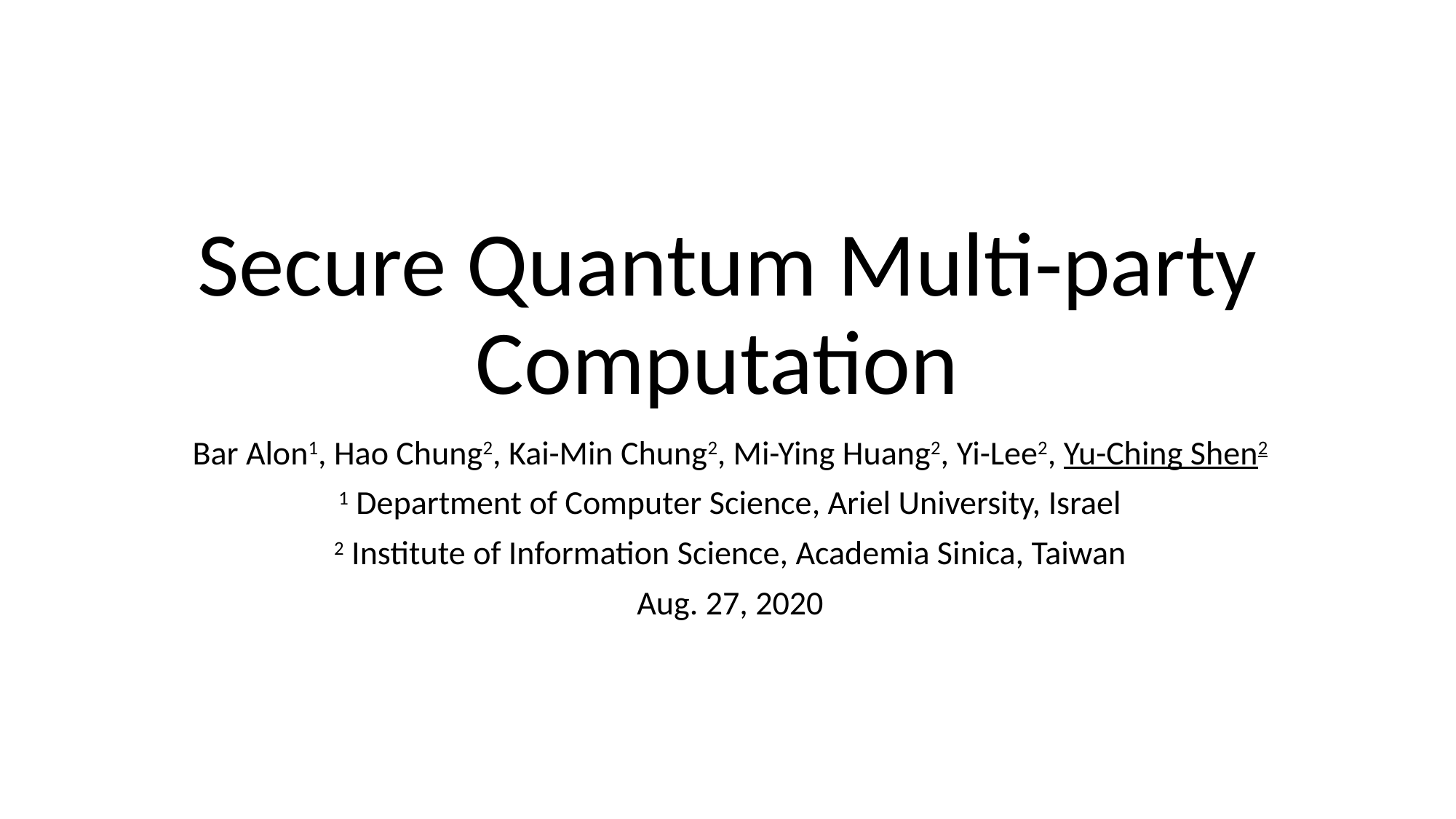

# Secure Quantum Multi-party Computation
Bar Alon1, Hao Chung2, Kai-Min Chung2, Mi-Ying Huang2, Yi-Lee2, Yu-Ching Shen2
1 Department of Computer Science, Ariel University, Israel
2 Institute of Information Science, Academia Sinica, Taiwan
Aug. 27, 2020